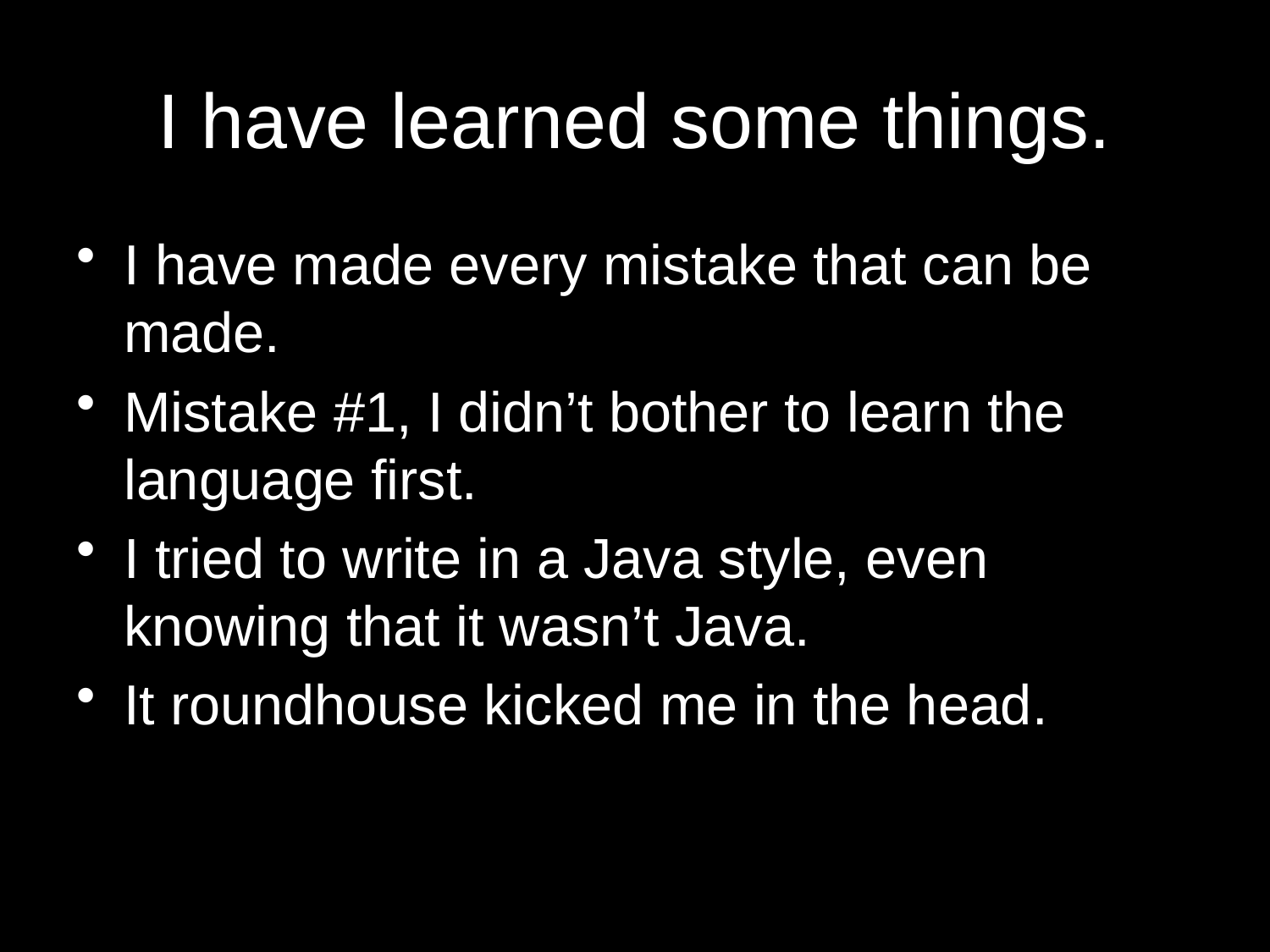

# I have learned some things.
I have made every mistake that can be made.
Mistake #1, I didn’t bother to learn the language first.
I tried to write in a Java style, even knowing that it wasn’t Java.
It roundhouse kicked me in the head.